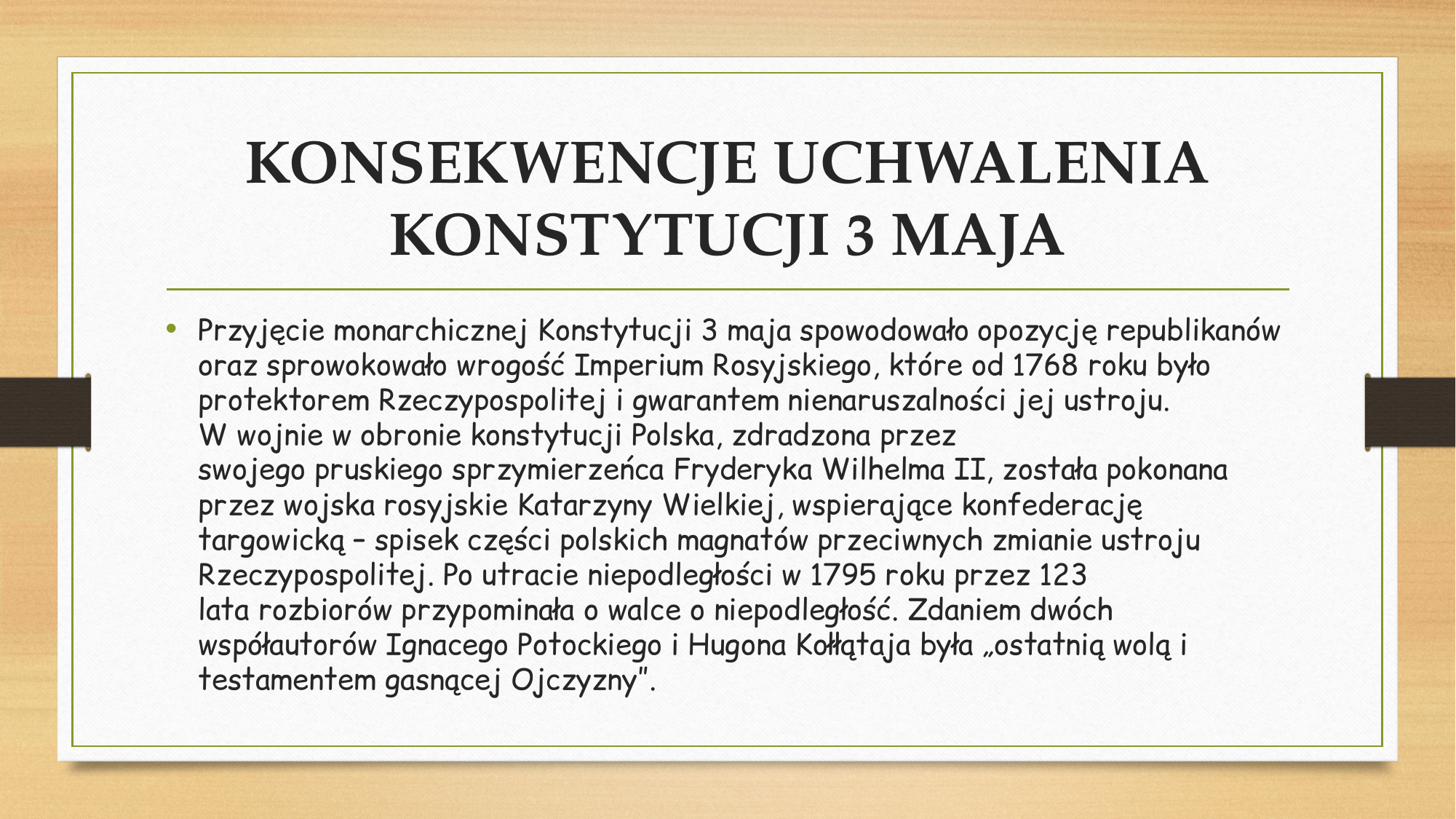

# KONSEKWENCJE UCHWALENIA KONSTYTUCJI 3 MAJA
Przyjęcie monarchicznej Konstytucji 3 maja spowodowało opozycję republikanów oraz sprowokowało wrogość Imperium Rosyjskiego, które od 1768 roku było protektorem Rzeczypospolitej i gwarantem nienaruszalności jej ustroju. W wojnie w obronie konstytucji Polska, zdradzona przez swojego pruskiego sprzymierzeńca Fryderyka Wilhelma II, została pokonana przez wojska rosyjskie Katarzyny Wielkiej, wspierające konfederację targowicką – spisek części polskich magnatów przeciwnych zmianie ustroju Rzeczypospolitej. Po utracie niepodległości w 1795 roku przez 123 lata rozbiorów przypominała o walce o niepodległość. Zdaniem dwóch współautorów Ignacego Potockiego i Hugona Kołłątaja była „ostatnią wolą i testamentem gasnącej Ojczyzny”.